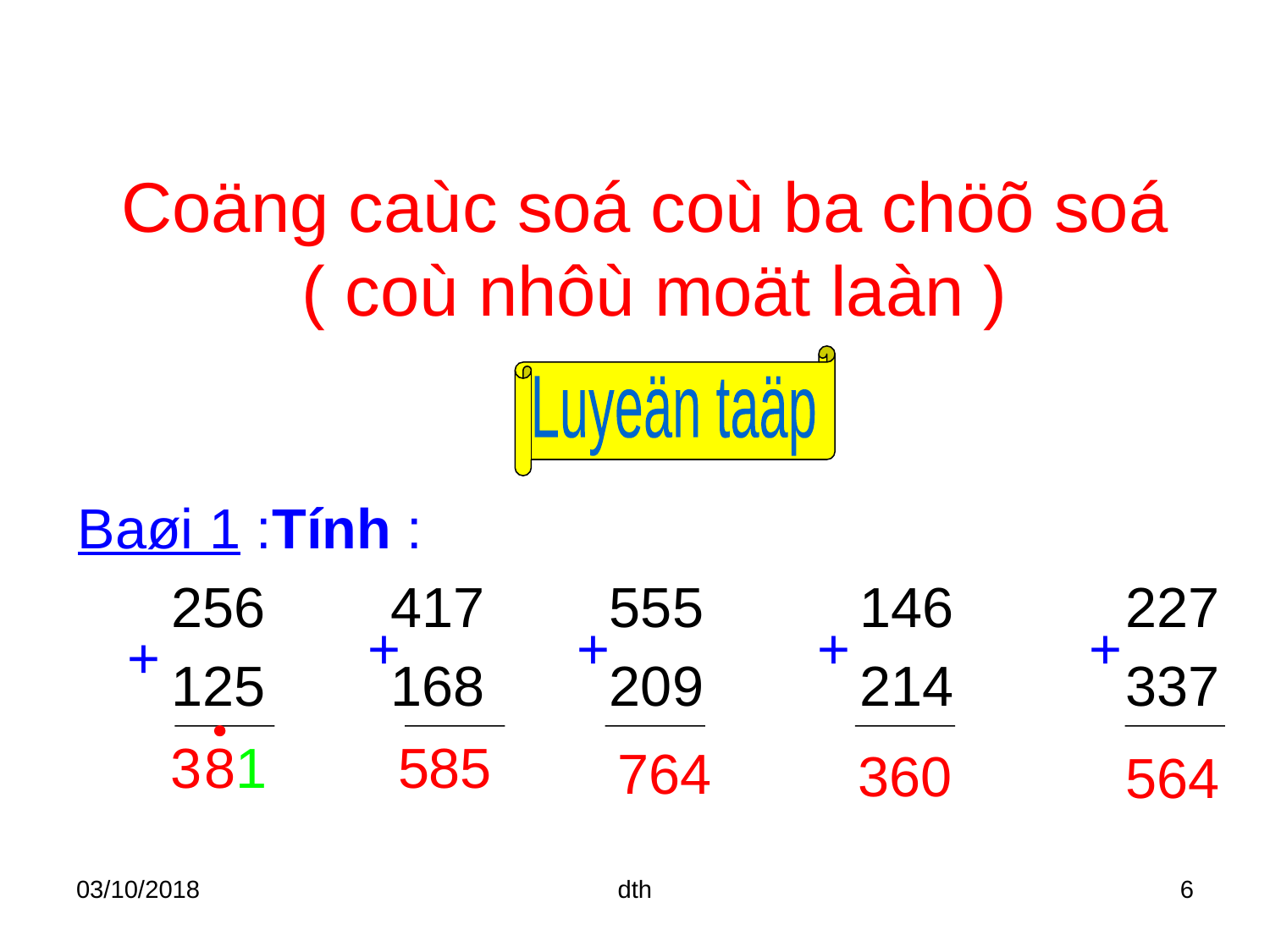

Coäng caùc soá coù ba chöõ soá
( coù nhôù moät laàn )

Luyeän taäp
Baøi 1 :Tính :
      256        417        555          146           227
      125        168        209          214           337

+
+
+
+
+
585
3
8
1

564
360

764

03/10/2018
dth
6